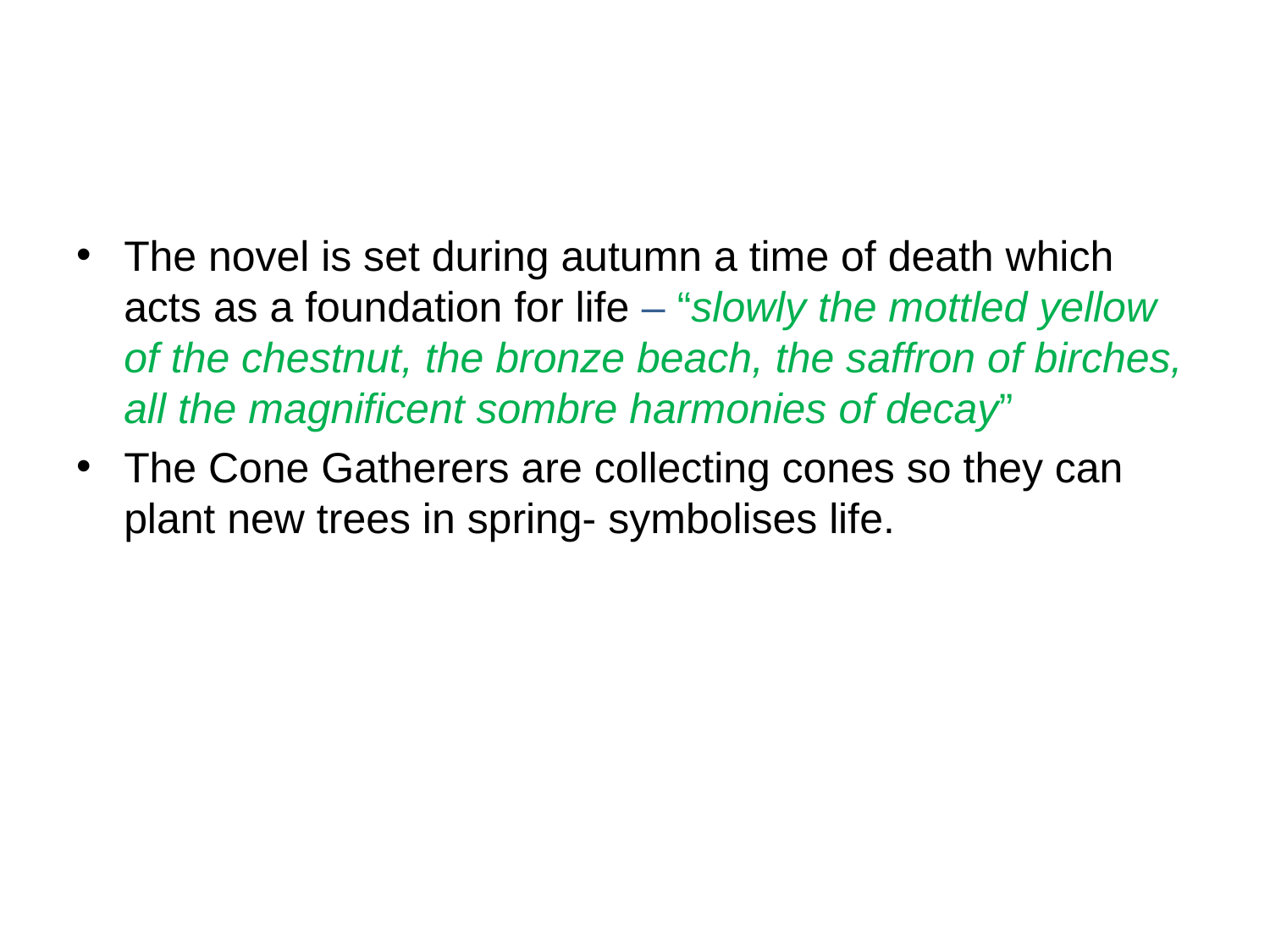

#
The novel is set during autumn a time of death which acts as a foundation for life – “slowly the mottled yellow of the chestnut, the bronze beach, the saffron of birches, all the magnificent sombre harmonies of decay”
The Cone Gatherers are collecting cones so they can plant new trees in spring- symbolises life.